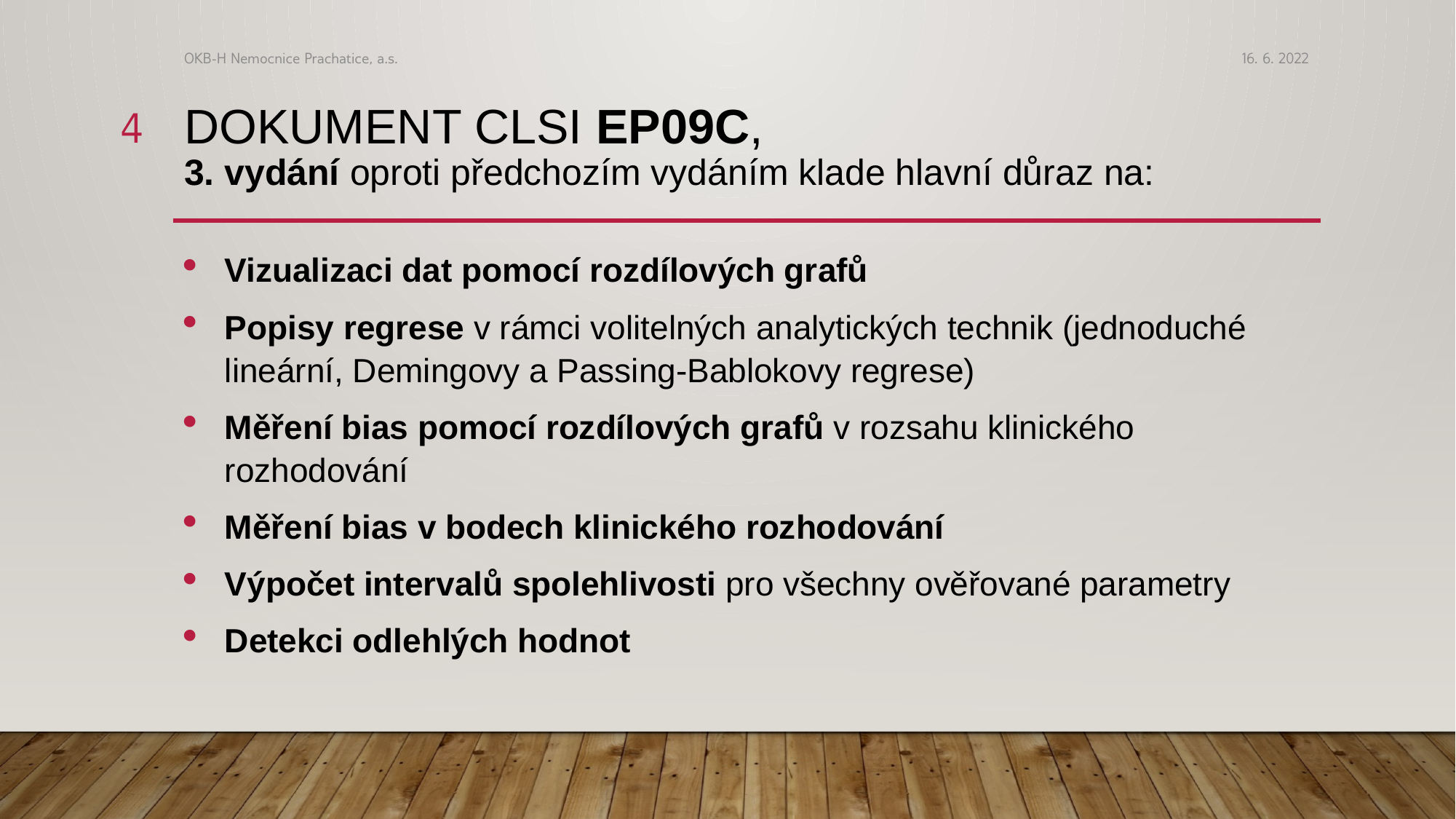

OKB-H Nemocnice Prachatice, a.s.
16. 6. 2022
4
# Dokument CLSI EP09c, 3. vydání oproti předchozím vydáním klade hlavní důraz na:
Vizualizaci dat pomocí rozdílových grafů
Popisy regrese v rámci volitelných analytických technik (jednoduché lineární, Demingovy a Passing-Bablokovy regrese)
Měření bias pomocí rozdílových grafů v rozsahu klinického rozhodování
Měření bias v bodech klinického rozhodování
Výpočet intervalů spolehlivosti pro všechny ověřované parametry
Detekci odlehlých hodnot